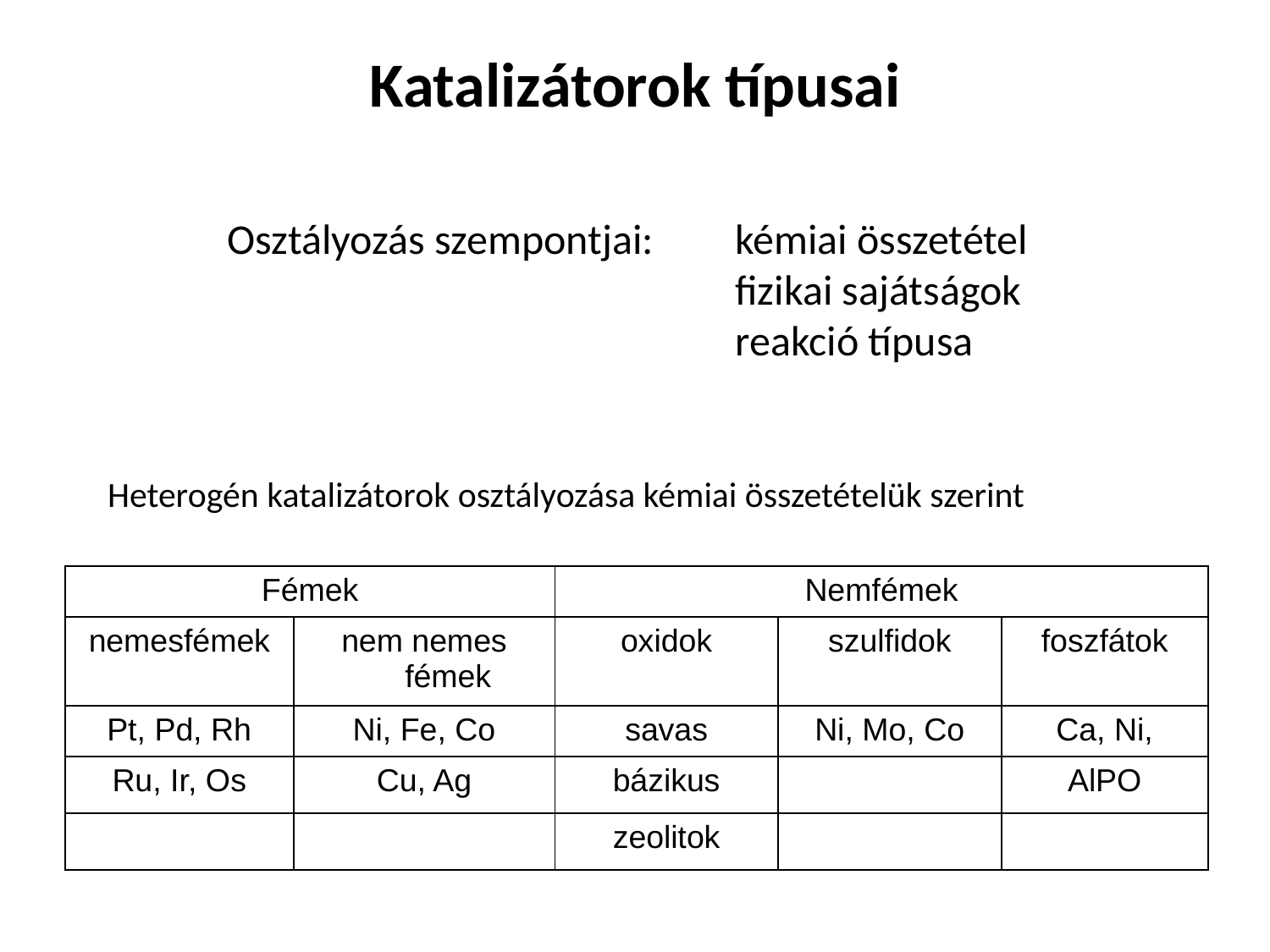

# Katalizátorok típusai
Osztályozás szempontjai: 	kémiai összetétel
				fizikai sajátságok
				reakció típusa
Heterogén katalizátorok osztályozása kémiai összetételük szerint
| Fémek |  | Nemfémek |  |  |
| --- | --- | --- | --- | --- |
| nemesfémek | nem nemes fémek | oxidok | szulfidok | foszfátok |
| Pt, Pd, Rh | Ni, Fe, Co | savas | Ni, Mo, Co | Ca, Ni, |
| Ru, Ir, Os | Cu, Ag | bázikus |  | AlPO |
|  |  | zeolitok |  |  |